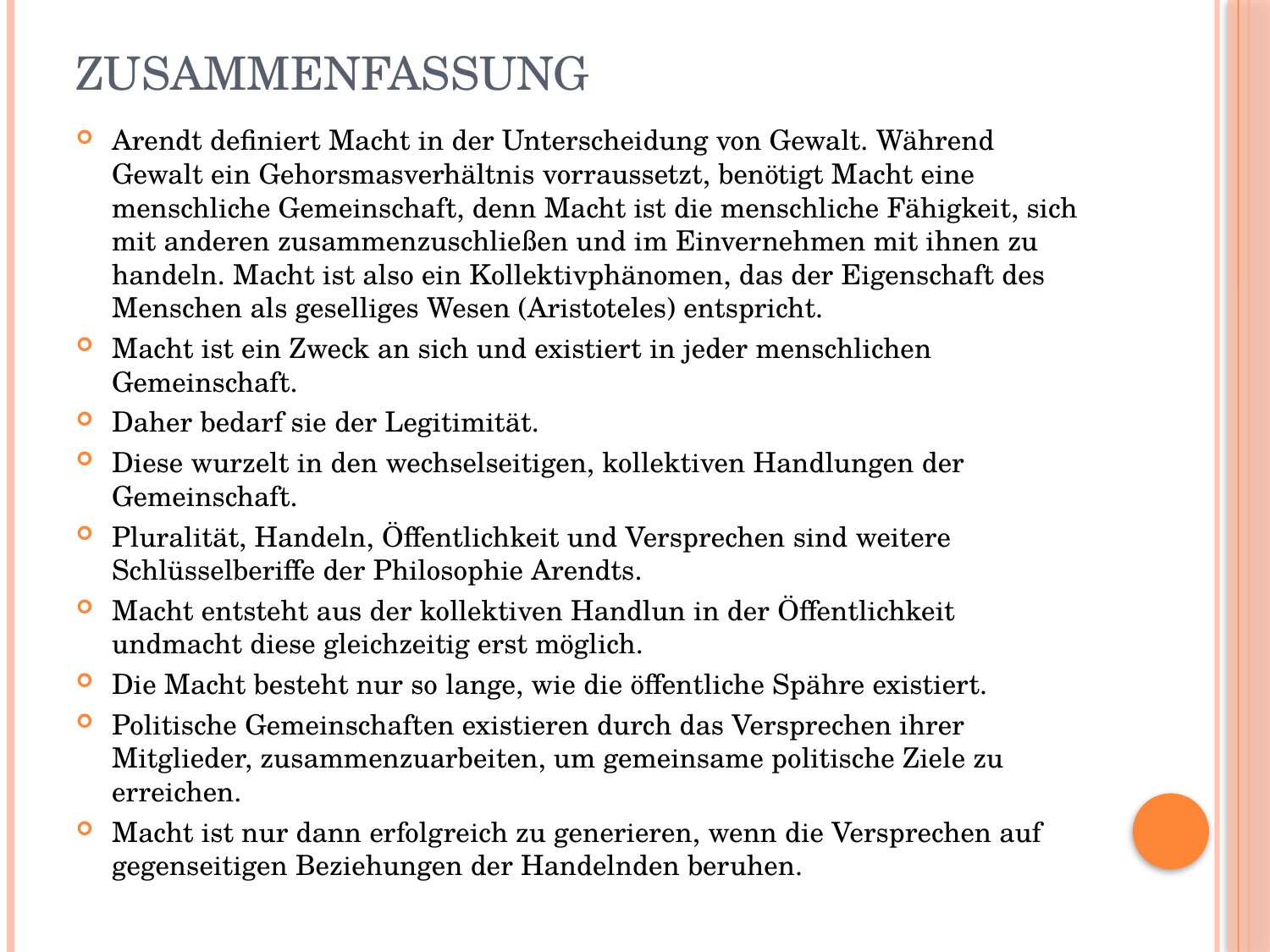

# Zusammenfassung
Arendt definiert Macht in der Unterscheidung von Gewalt. Während Gewalt ein Gehorsmasverhältnis vorraussetzt, benötigt Macht eine menschliche Gemeinschaft, denn Macht ist die menschliche Fähigkeit, sich mit anderen zusammenzuschließen und im Einvernehmen mit ihnen zu handeln. Macht ist also ein Kollektivphänomen, das der Eigenschaft des Menschen als geselliges Wesen (Aristoteles) entspricht.
Macht ist ein Zweck an sich und existiert in jeder menschlichen Gemeinschaft.
Daher bedarf sie der Legitimität.
Diese wurzelt in den wechselseitigen, kollektiven Handlungen der Gemeinschaft.
Pluralität, Handeln, Öffentlichkeit und Versprechen sind weitere Schlüsselberiffe der Philosophie Arendts.
Macht entsteht aus der kollektiven Handlun in der Öffentlichkeit undmacht diese gleichzeitig erst möglich.
Die Macht besteht nur so lange, wie die öffentliche Spähre existiert.
Politische Gemeinschaften existieren durch das Versprechen ihrer Mitglieder, zusammenzuarbeiten, um gemeinsame politische Ziele zu erreichen.
Macht ist nur dann erfolgreich zu generieren, wenn die Versprechen auf gegenseitigen Beziehungen der Handelnden beruhen.